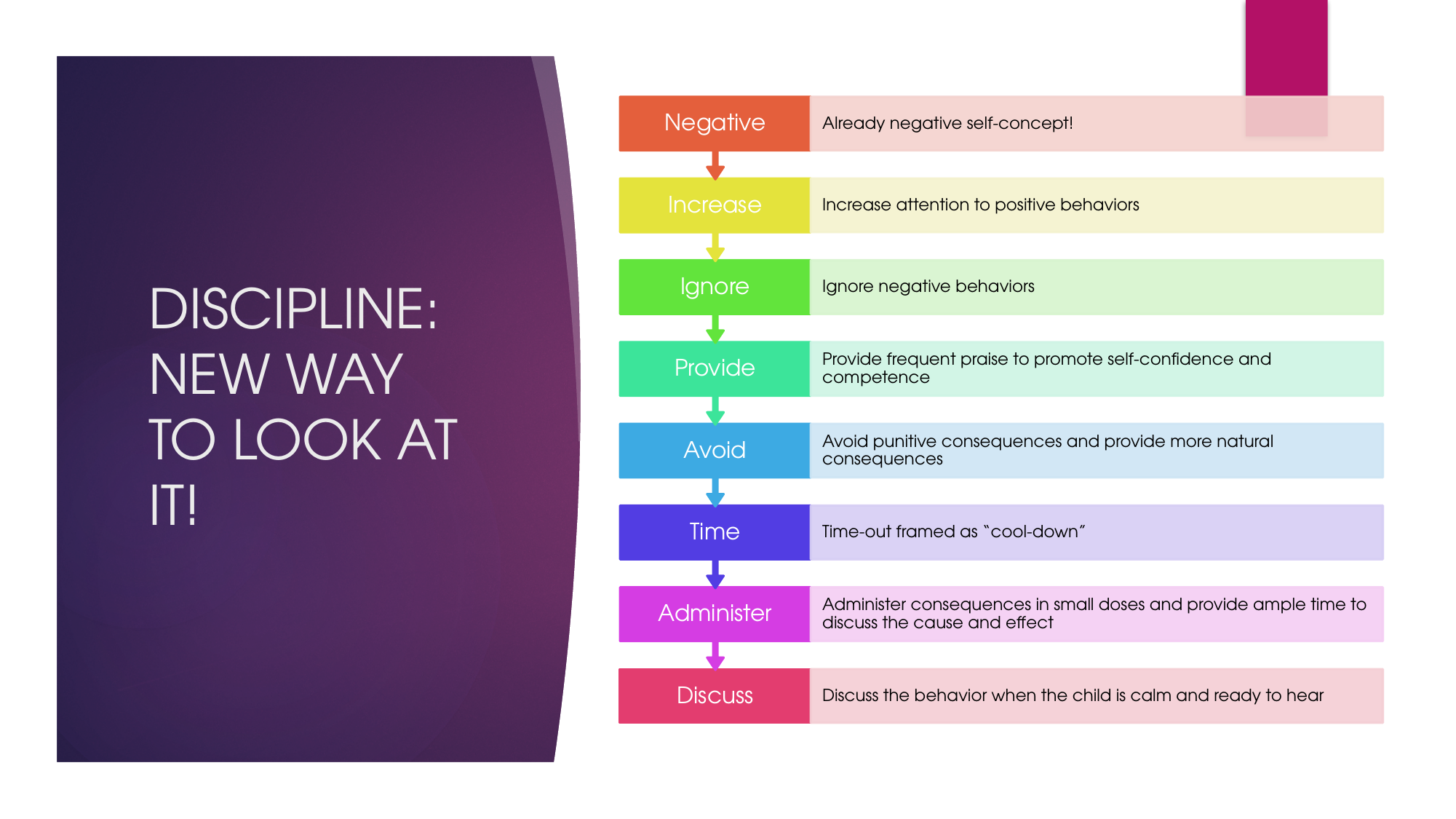

Discuss
Discuss the behavior when the child is calm and ready to hear
Administer
Administer consequences in small doses and provide ample time to discuss the cause and effect
Time
Time-out framed as “cool-down”
Avoid
Avoid punitive consequences and provide more natural consequences
Provide
Provide frequent praise to promote self-confidence and competence
Ignore
Ignore negative behaviors
Increase
Increase attention to positive behaviors
Negative
Already negative self-concept!
# DISCIPLINE: NEW WAY TO LOOK AT IT!